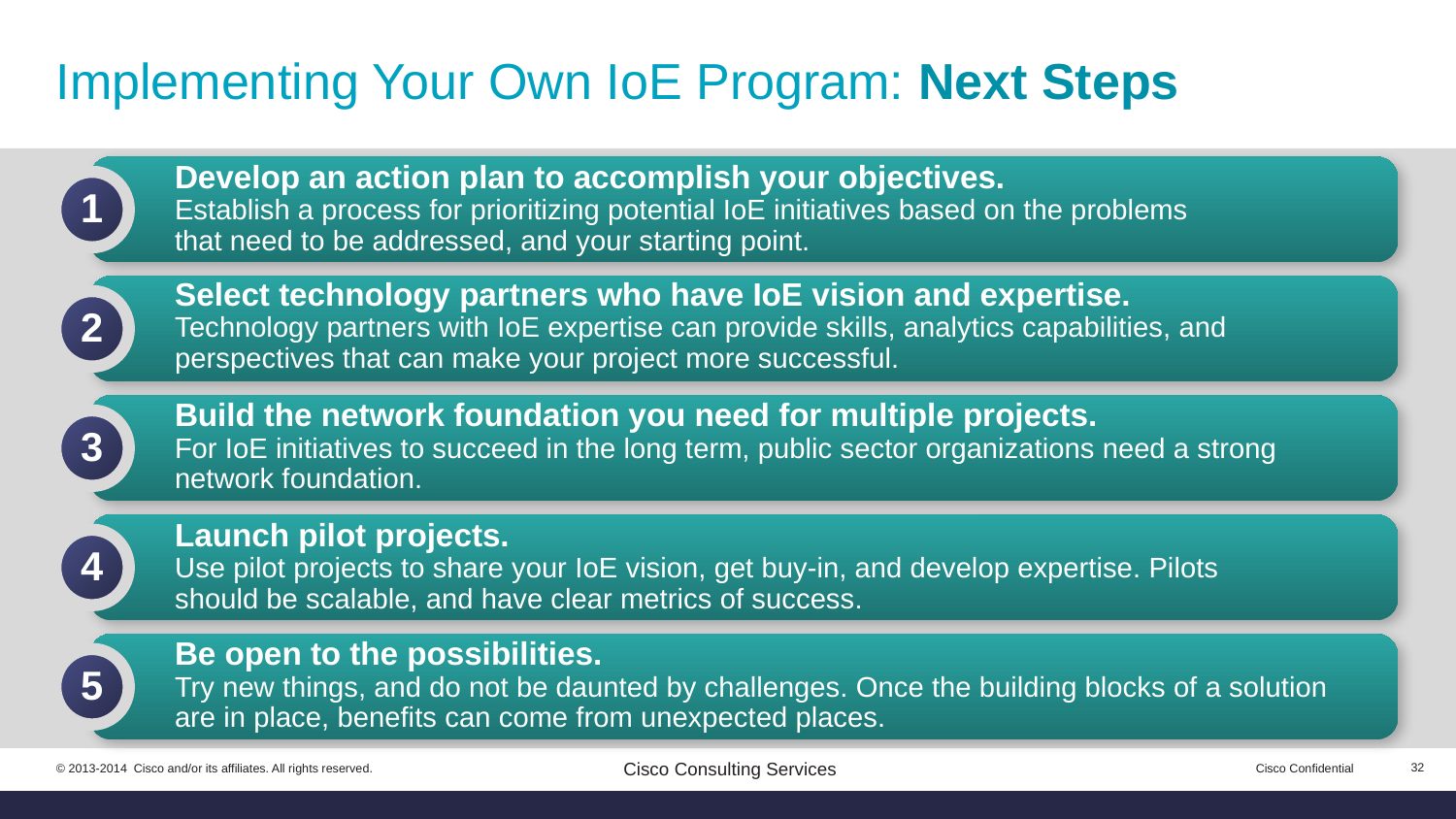

# Implementing Your Own IoE Program: Next Steps

Develop an action plan to accomplish your objectives.
Establish a process for prioritizing potential IoE initiatives based on the problems that need to be addressed, and your starting point.

1
Select technology partners who have IoE vision and expertise.
Technology partners with IoE expertise can provide skills, analytics capabilities, and perspectives that can make your project more successful.

2
Build the network foundation you need for multiple projects.
For IoE initiatives to succeed in the long term, public sector organizations need a strong network foundation.

3
Launch pilot projects.
Use pilot projects to share your IoE vision, get buy-in, and develop expertise. Pilots should be scalable, and have clear metrics of success.

4
Be open to the possibilities.
Try new things, and do not be daunted by challenges. Once the building blocks of a solution are in place, benefits can come from unexpected places.

5